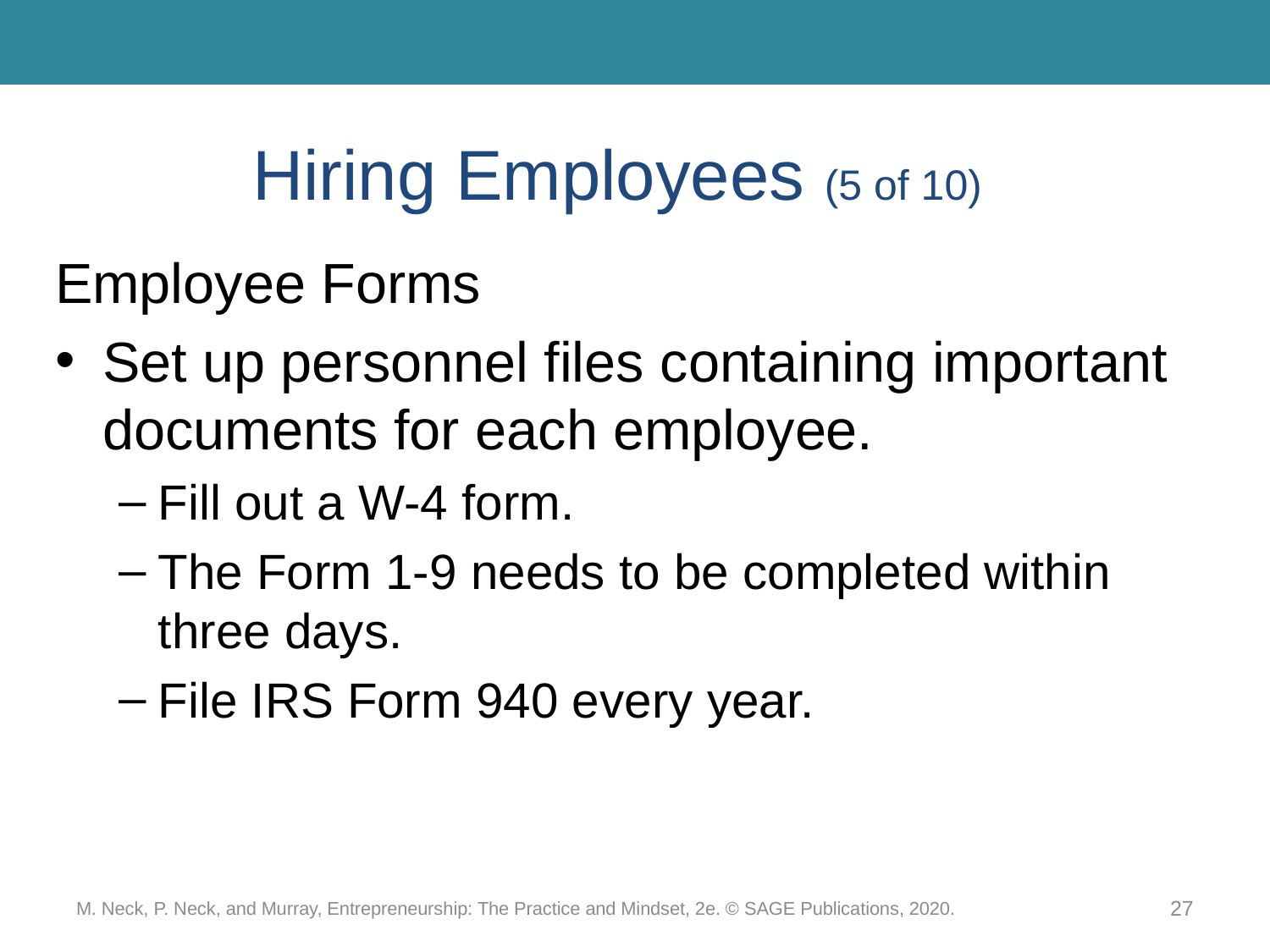

# Hiring Employees (5 of 10)
Employee Forms
Set up personnel files containing important documents for each employee.
Fill out a W-4 form.
The Form 1-9 needs to be completed within three days.
File IRS Form 940 every year.
M. Neck, P. Neck, and Murray, Entrepreneurship: The Practice and Mindset, 2e. © SAGE Publications, 2020.
27